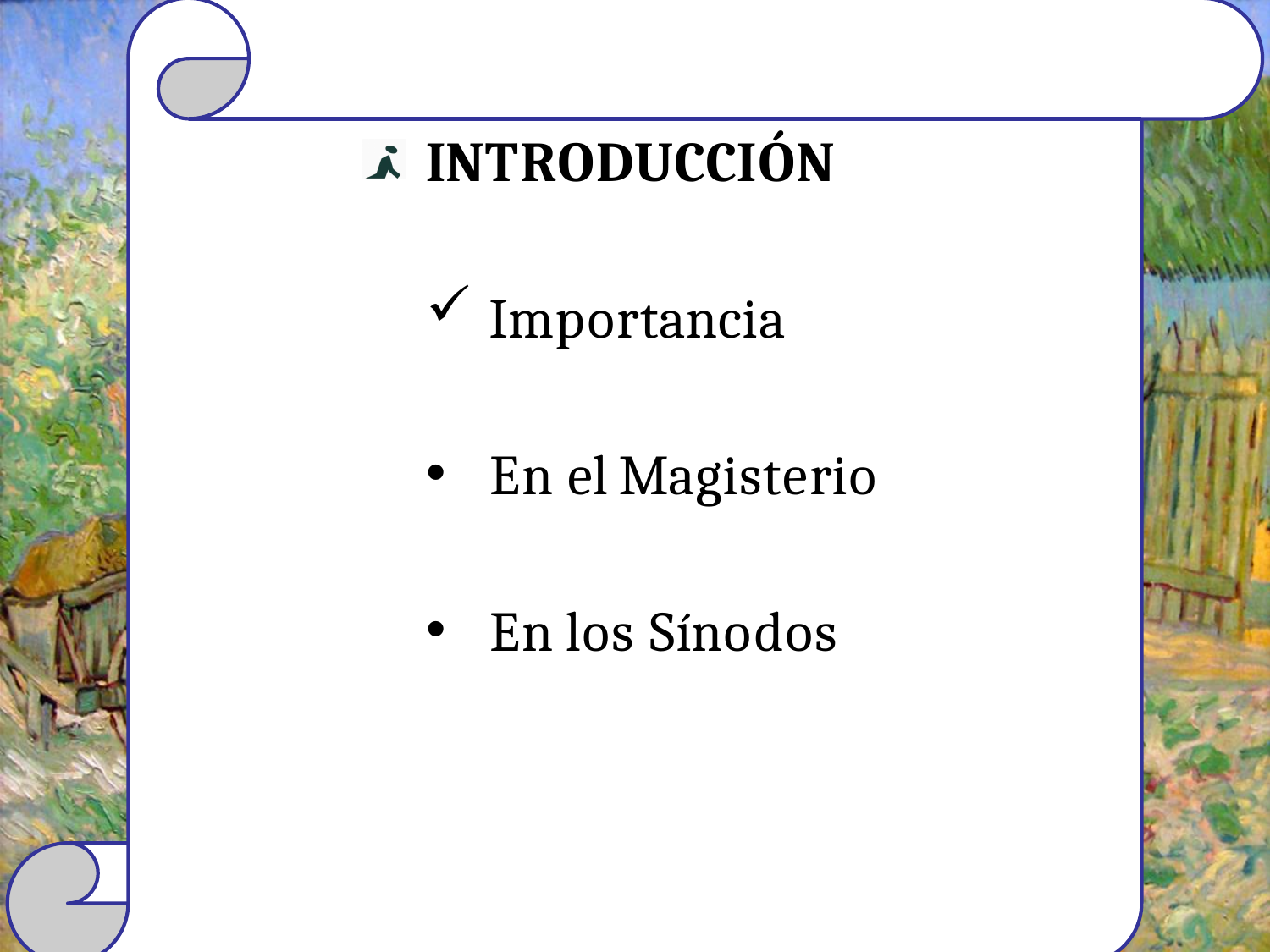

Introducción

Importancia

En el Magisterio

En los Sínodos

#